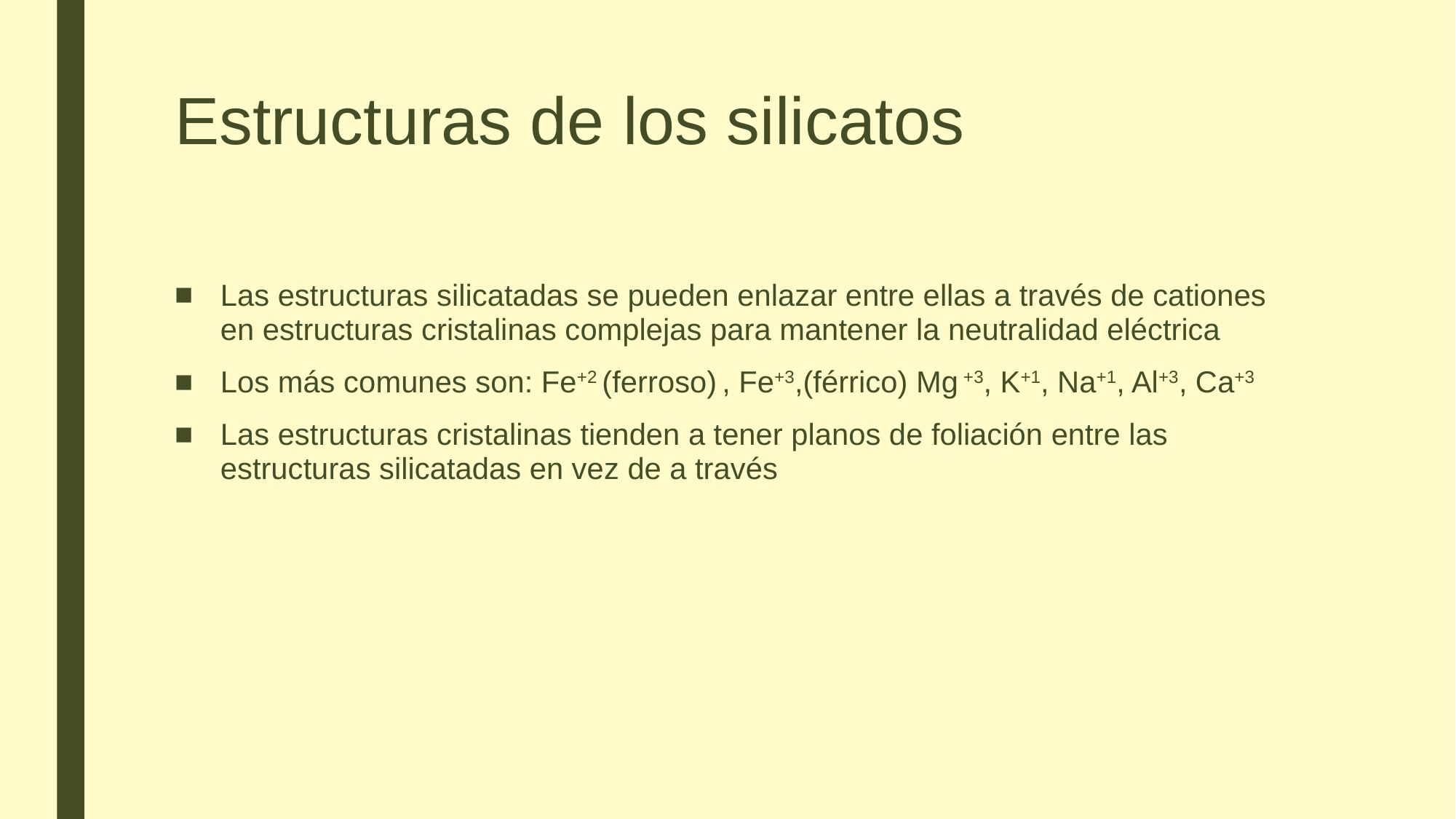

# Estructuras de los silicatos
Las estructuras silicatadas se pueden enlazar entre ellas a través de cationes en estructuras cristalinas complejas para mantener la neutralidad eléctrica
Los más comunes son: Fe+2 (ferroso) , Fe+3,(férrico) Mg +3, K+1, Na+1, Al+3, Ca+3
Las estructuras cristalinas tienden a tener planos de foliación entre las estructuras silicatadas en vez de a través